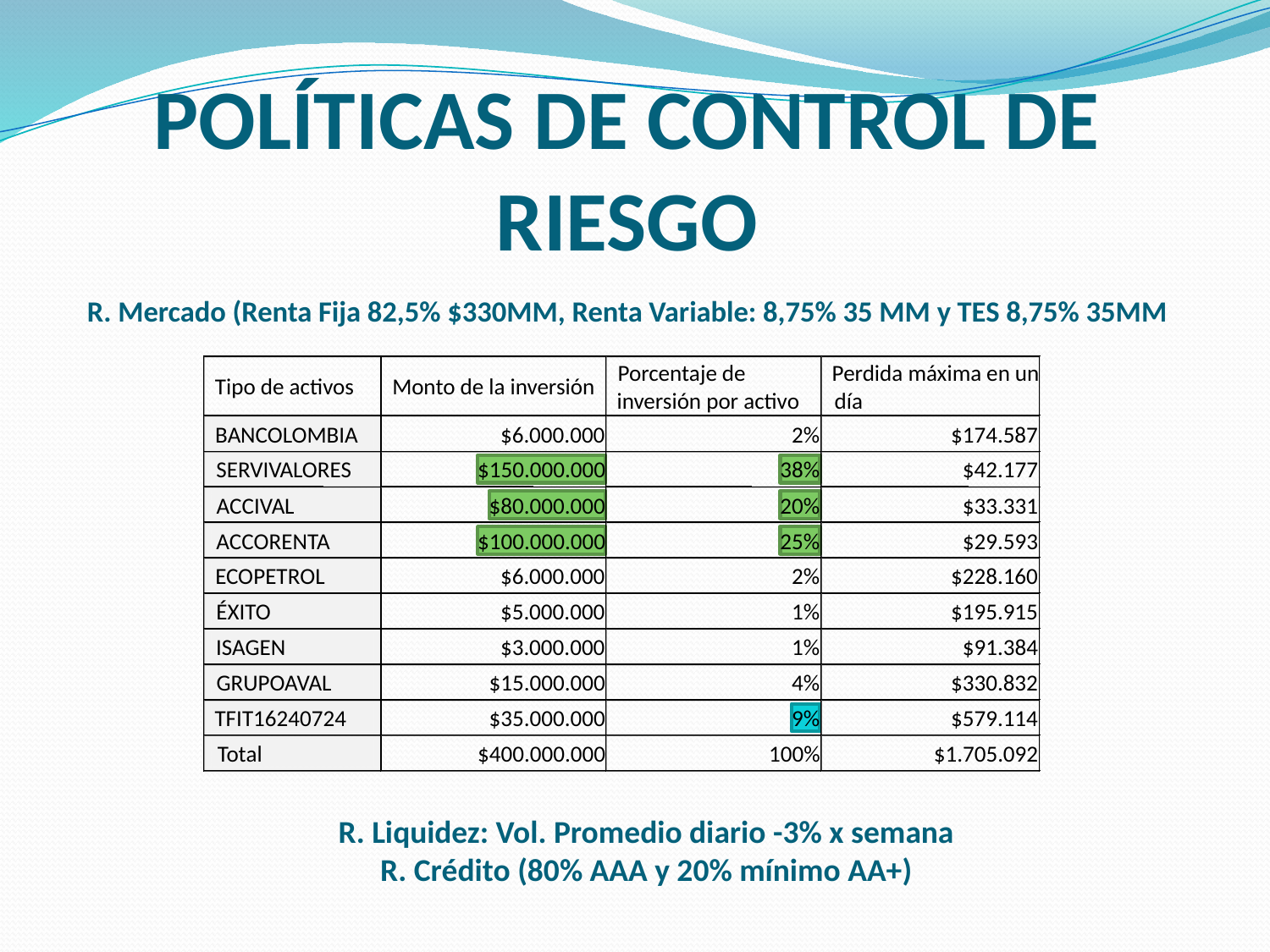

# POLÍTICAS DE CONTROL DE RIESGO
R. Mercado (Renta Fija 82,5% $330MM, Renta Variable: 8,75% 35 MM y TES 8,75% 35MM

Porcentaje de

Perdida máxima en un
Tipo de activos

Monto de la inversión

inversión por activo

día

BANCOLOMBIA

$6.000.000

2%

$174.587

SERVIV
ALORES

$150.000.000

38%

$42.177

ACCIVAL

$80.000.000

20%

$33.331

ACCORENTA

$100.000.000

25%

$29.593

ECOPETROL

$6.000.000

2%

$228.160

ÉXITO

$5.000.000

1%

$195.915

ISAGEN

$3.000.000

1%

$91.384

GRUPOAVAL

$15.000.000

4%

$330.832

TFIT16240724

$35.000.000

9%

$579.114

Total

$400.000.000

100%

$1.705.092

R. Liquidez: Vol. Promedio diario -3% x semana
R. Crédito (80% AAA y 20% mínimo AA+)